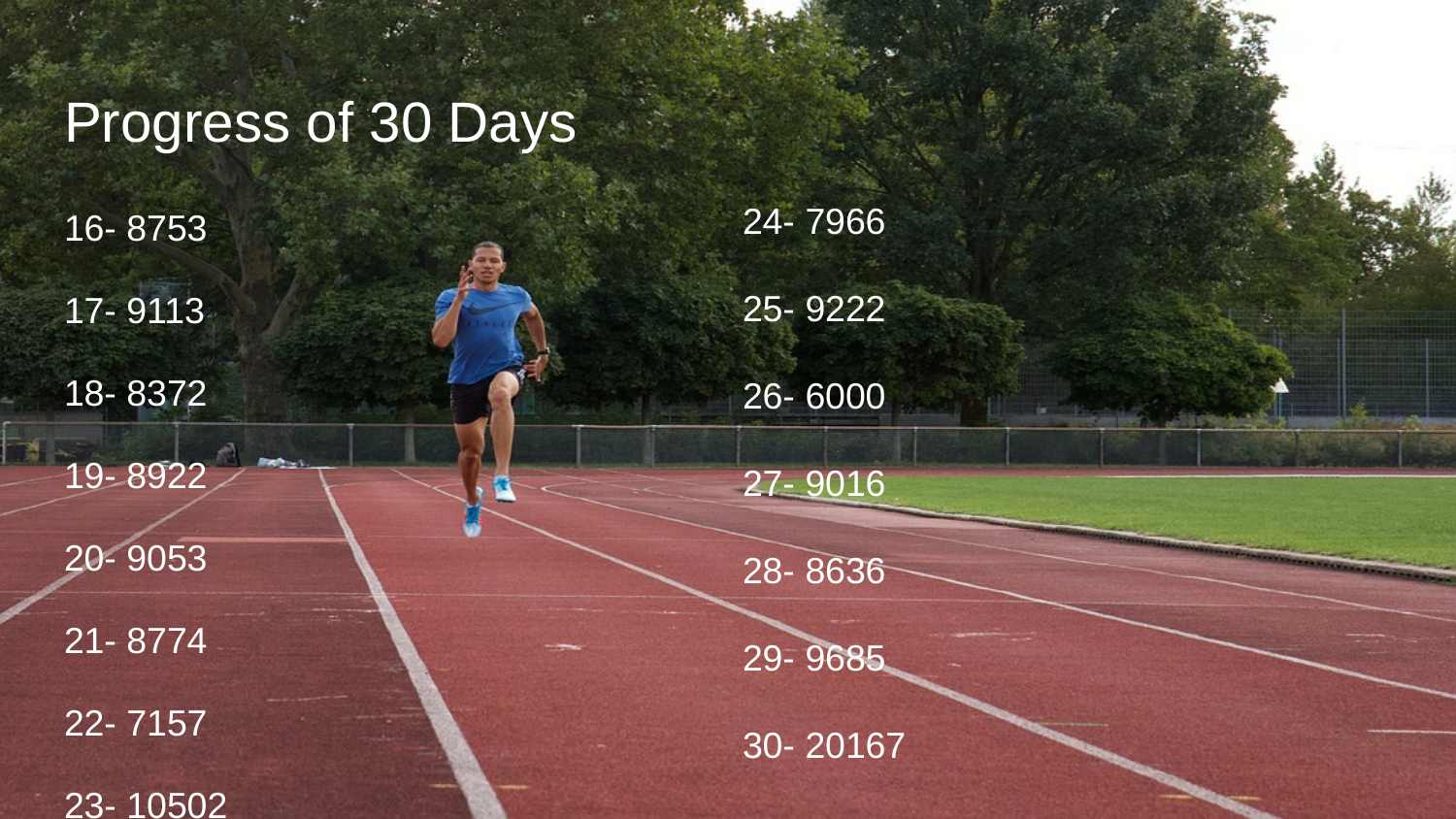

# Progress of 30 Days
16- 8753
17- 9113
18- 8372
19- 8922
20- 9053
21- 8774
22- 7157
23- 10502
24- 7966

25- 9222

26- 6000

27- 9016

28- 8636

29- 9685

30- 20167